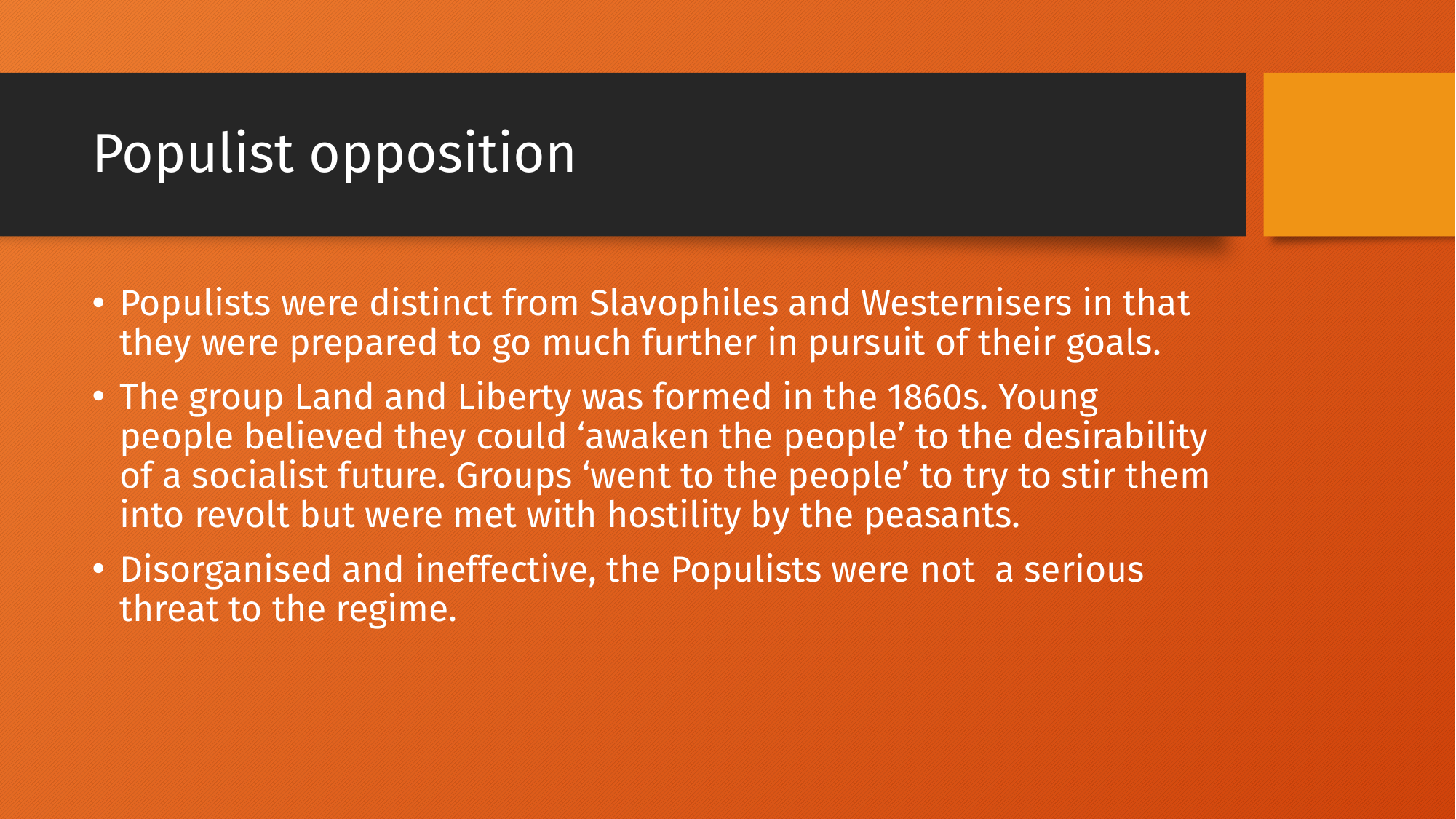

# Populist opposition
Populists were distinct from Slavophiles and Westernisers in that they were prepared to go much further in pursuit of their goals.
The group Land and Liberty was formed in the 1860s. Young people believed they could ‘awaken the people’ to the desirability of a socialist future. Groups ‘went to the people’ to try to stir them into revolt but were met with hostility by the peasants.
Disorganised and ineffective, the Populists were not  a serious threat to the regime.